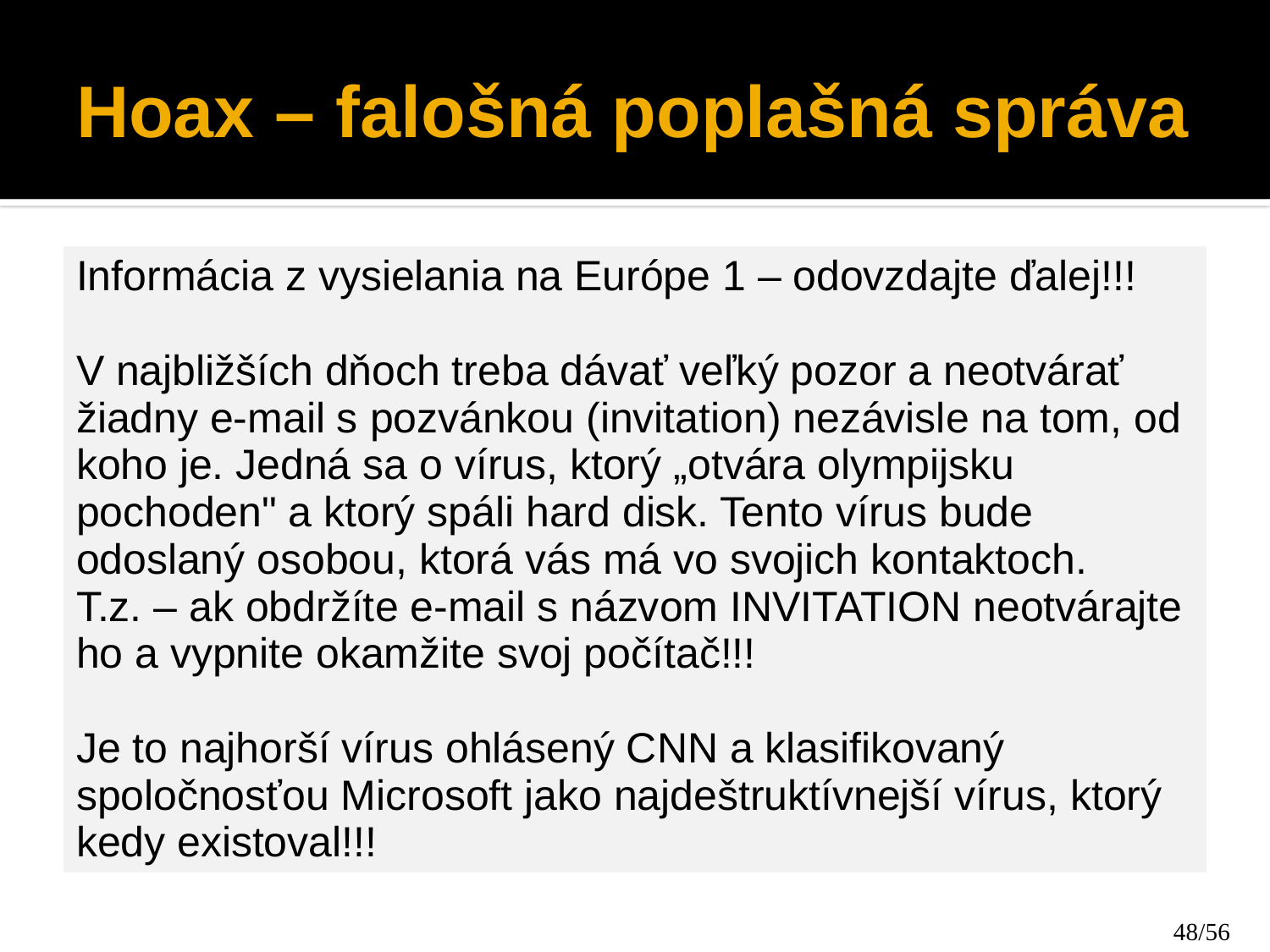

# Hoax – falošná poplašná správa
| Informácia z vysielania na Európe 1 – odovzdajte ďalej!!! V najbližších dňoch treba dávať veľký pozor a neotvárať žiadny e-mail s pozvánkou (invitation) nezávisle na tom, od koho je. Jedná sa o vírus, ktorý „otvára olympijsku pochoden" a ktorý spáli hard disk. Tento vírus bude odoslaný osobou, ktorá vás má vo svojich kontaktoch. T.z. – ak obdržíte e-mail s názvom INVITATION neotvárajte ho a vypnite okamžite svoj počítač!!! Je to najhorší vírus ohlásený CNN a klasifikovaný spoločnosťou Microsoft jako najdeštruktívnejší vírus, ktorý kedy existoval!!! |
| --- |